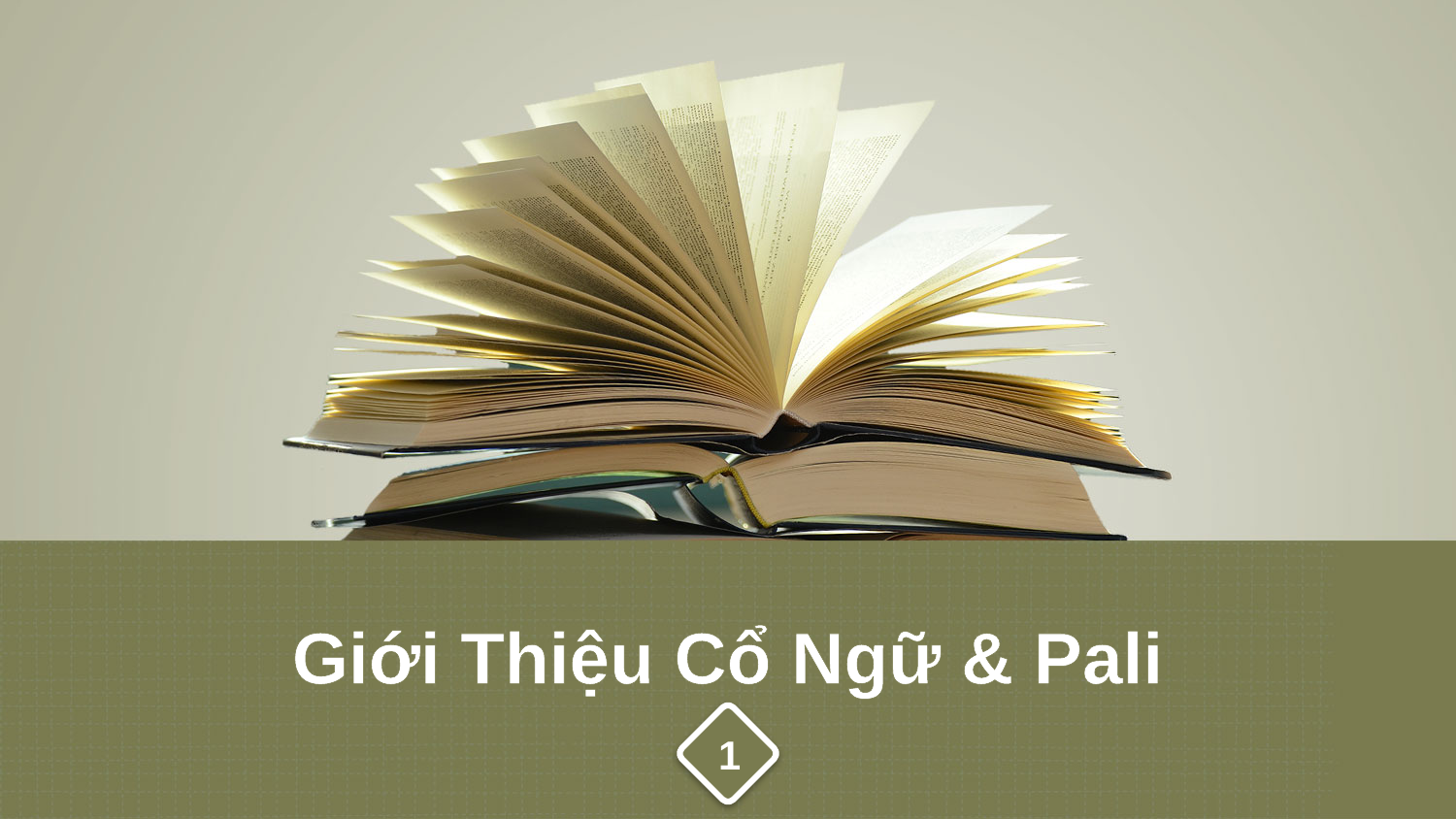

Giới Thiệu Cổ Ngữ & Pali

1